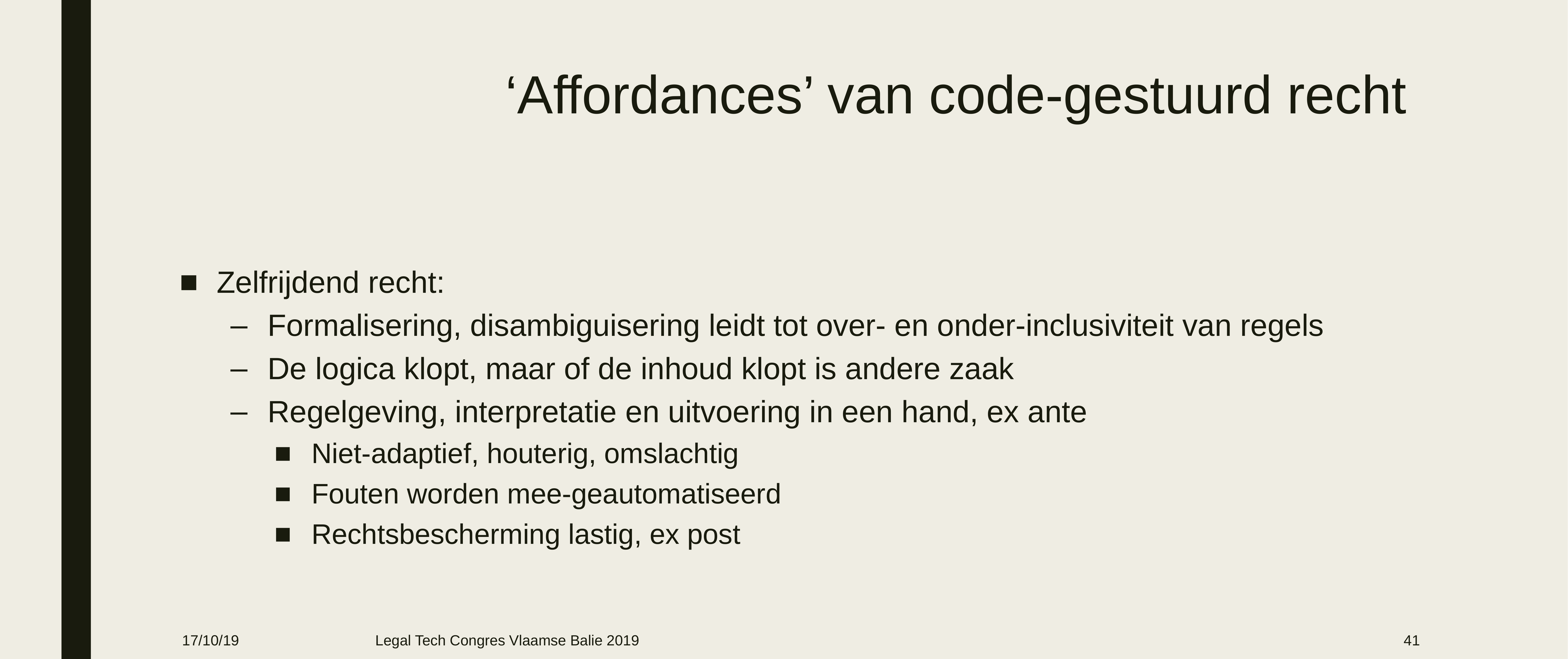

# ‘Affordances’ van code-gestuurd recht

Zelfrijdend recht:
Formalisering, disambiguisering leidt tot over- en onder-inclusiviteit van regels
De logica klopt, maar of de inhoud klopt is andere zaak
Regelgeving, interpretatie en uitvoering in een hand, ex ante
Niet-adaptief, houterig, omslachtig
Fouten worden mee-geautomatiseerd
Rechtsbescherming lastig, ex post

17/10/19
Legal Tech Congres Vlaamse Balie 2019
41